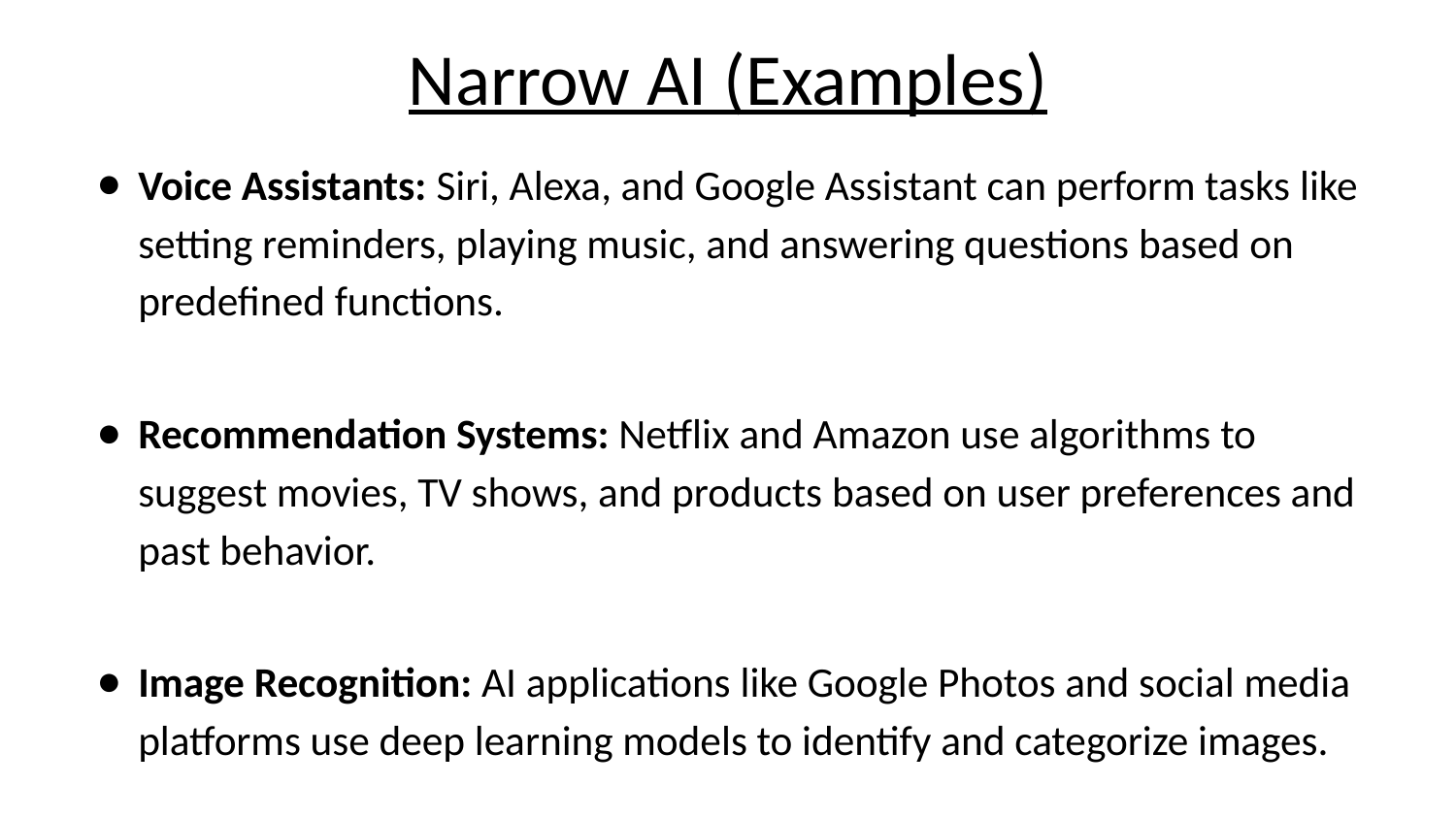

# Narrow AI (Examples)
Voice Assistants: Siri, Alexa, and Google Assistant can perform tasks like setting reminders, playing music, and answering questions based on predefined functions.

Recommendation Systems: Netflix and Amazon use algorithms to suggest movies, TV shows, and products based on user preferences and past behavior.

Image Recognition: AI applications like Google Photos and social media platforms use deep learning models to identify and categorize images.